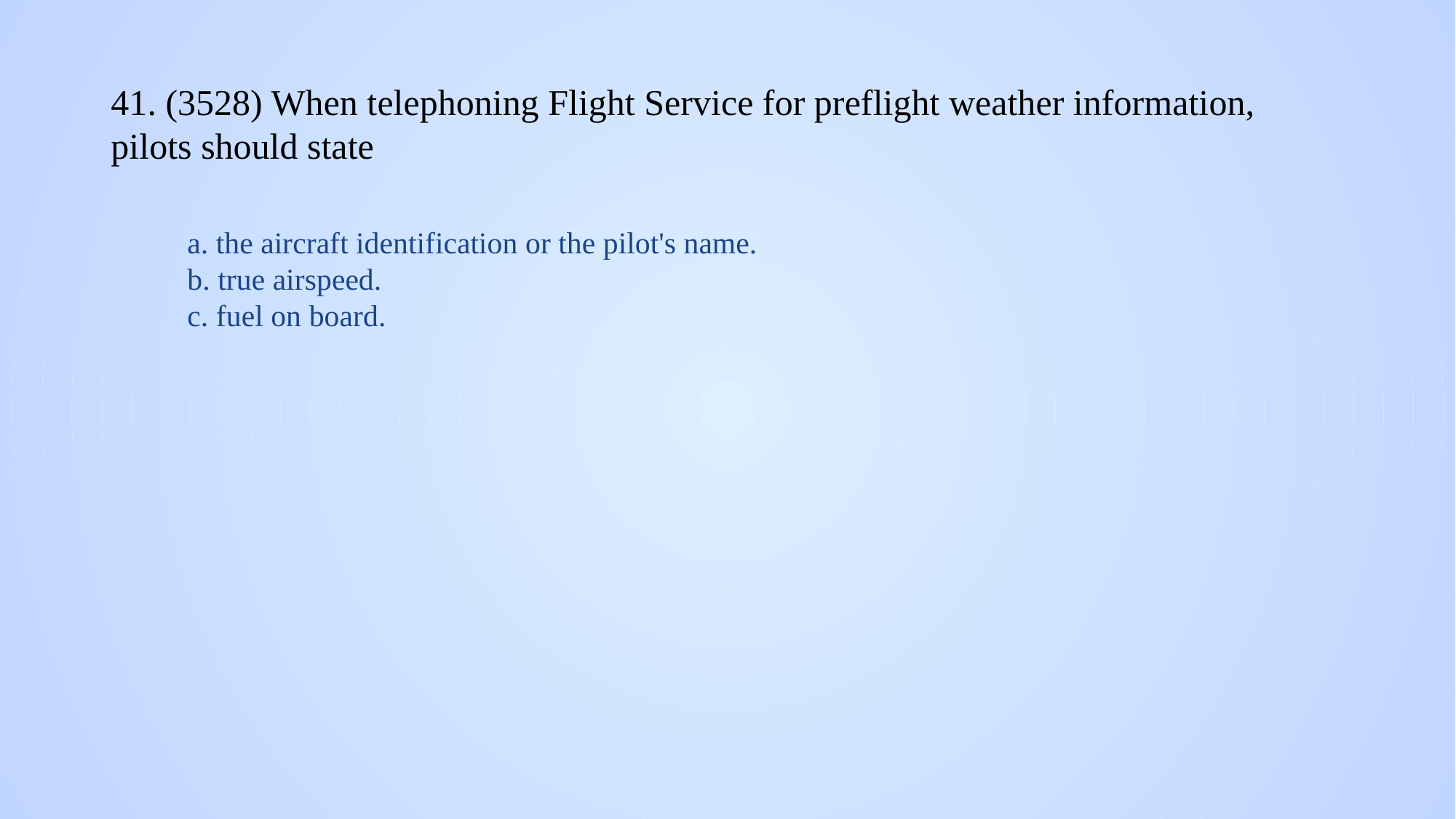

# 41. (3528) When telephoning Flight Service for preflight weather information, pilots should state
a. the aircraft identification or the pilot's name.
b. true airspeed.
c. fuel on board.